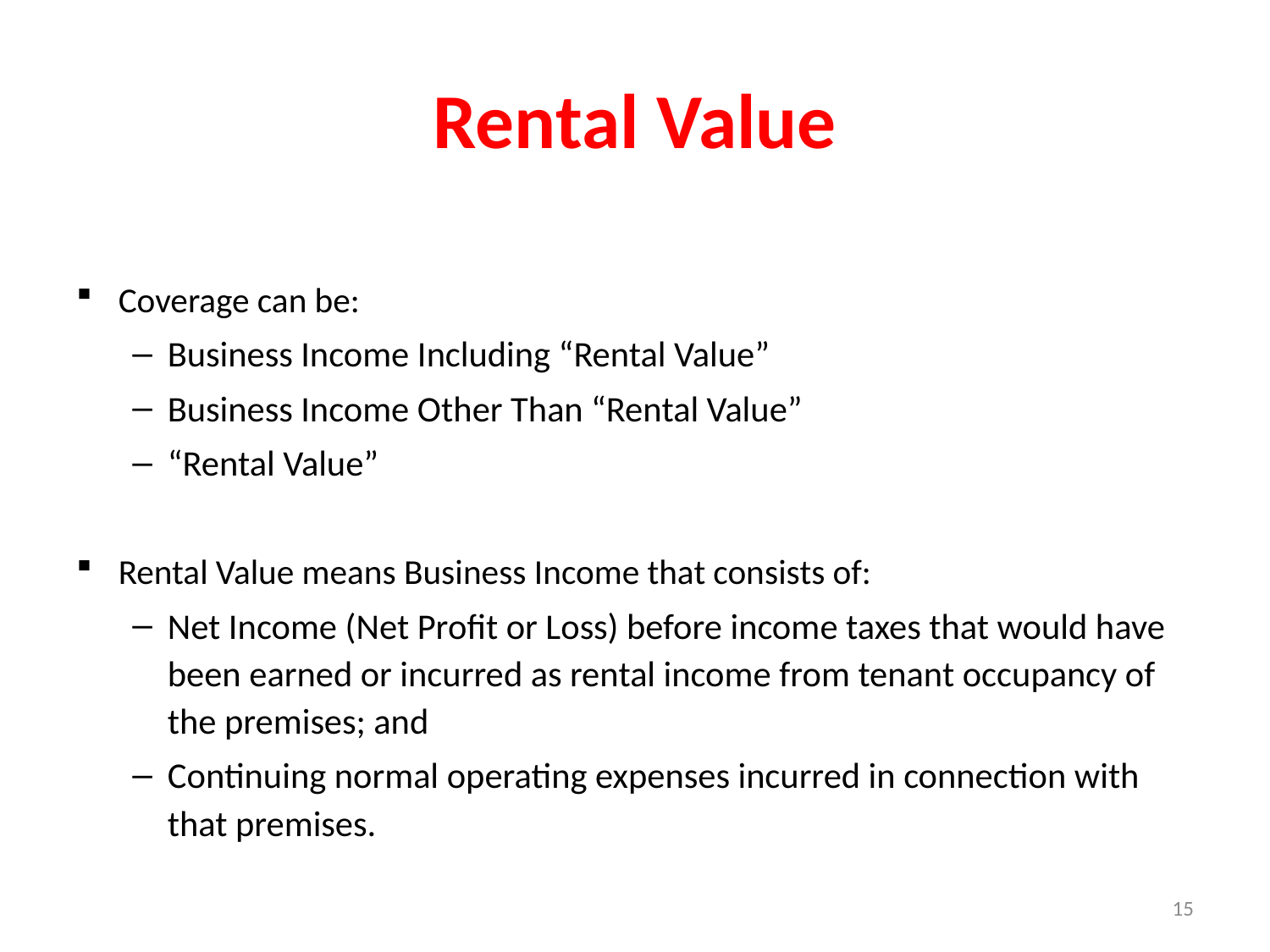

# Rental Value

Coverage can be:
Business Income Including “Rental Value”
Business Income Other Than “Rental Value”
“Rental Value”

Rental Value means Business Income that consists of:
Net Income (Net Profit or Loss) before income taxes that would have been earned or incurred as rental income from tenant occupancy of the premises; and
Continuing normal operating expenses incurred in connection with that premises.
15